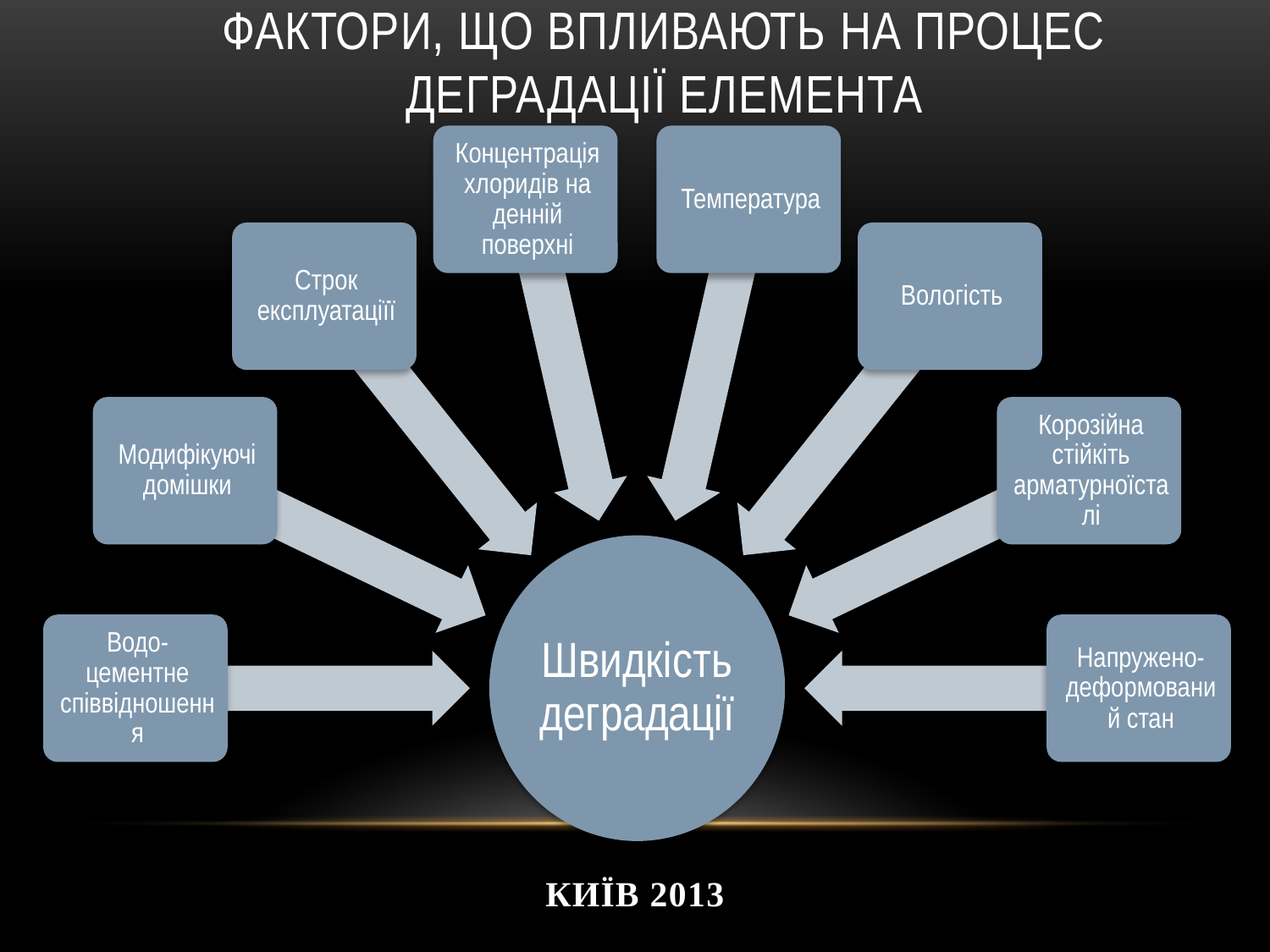

# Фактори, що впливають на процес деградації елемента
Швидкість деградації
Водо-цементне співвідношення
Модифікуючі домішки
Строк експлуатаціїї
Концентрація хлоридів на денній поверхні
Температура
Вологість
Корозійна стійкіть арматурноїсталі
Напружено-деформований стан
київ 2013